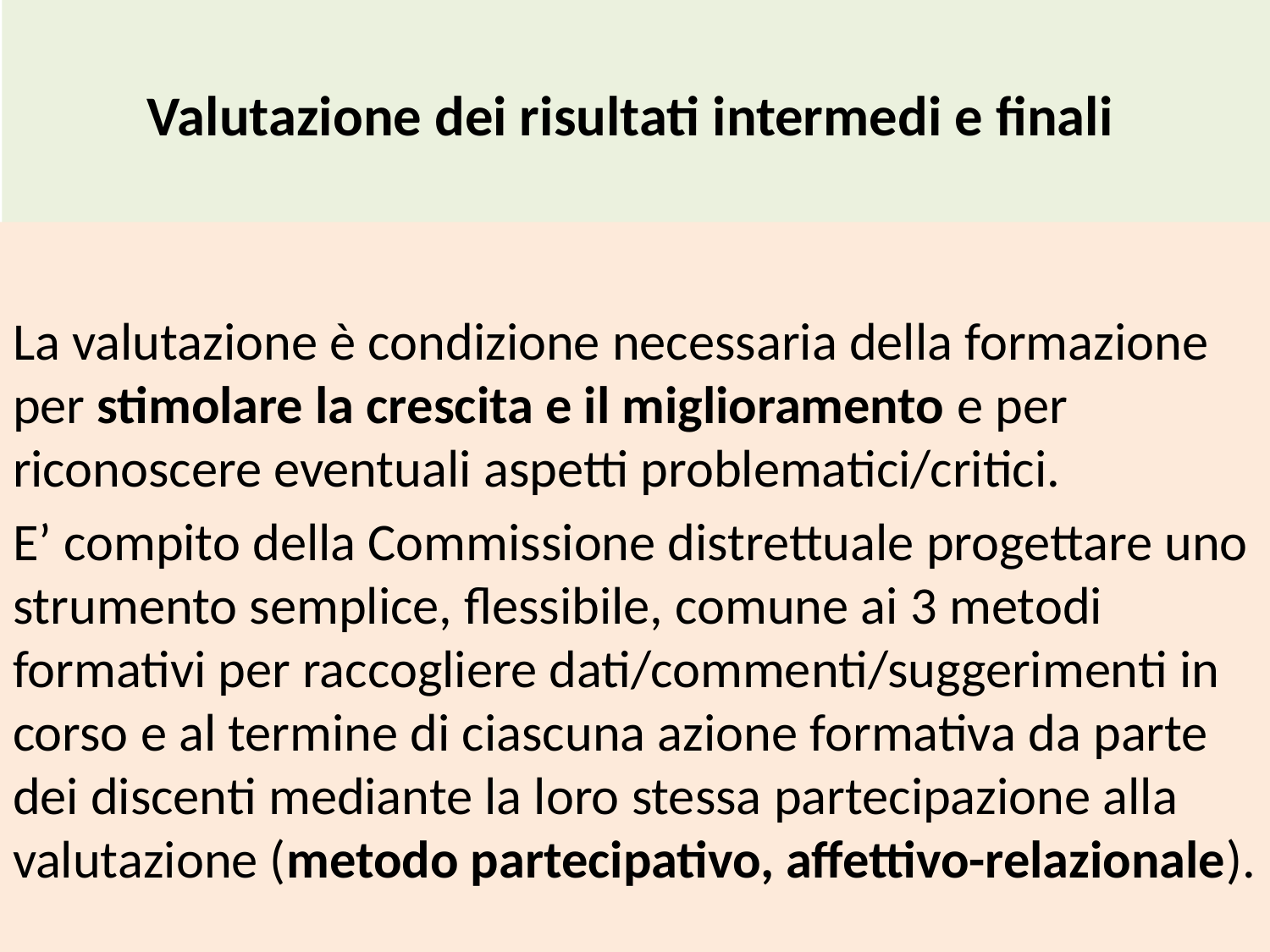

# Valutazione dei risultati intermedi e finali

La valutazione è condizione necessaria della formazione per stimolare la crescita e il miglioramento e per riconoscere eventuali aspetti problematici/critici.
E’ compito della Commissione distrettuale progettare uno strumento semplice, flessibile, comune ai 3 metodi formativi per raccogliere dati/commenti/suggerimenti in corso e al termine di ciascuna azione formativa da parte dei discenti mediante la loro stessa partecipazione alla valutazione (metodo partecipativo, affettivo-relazionale).